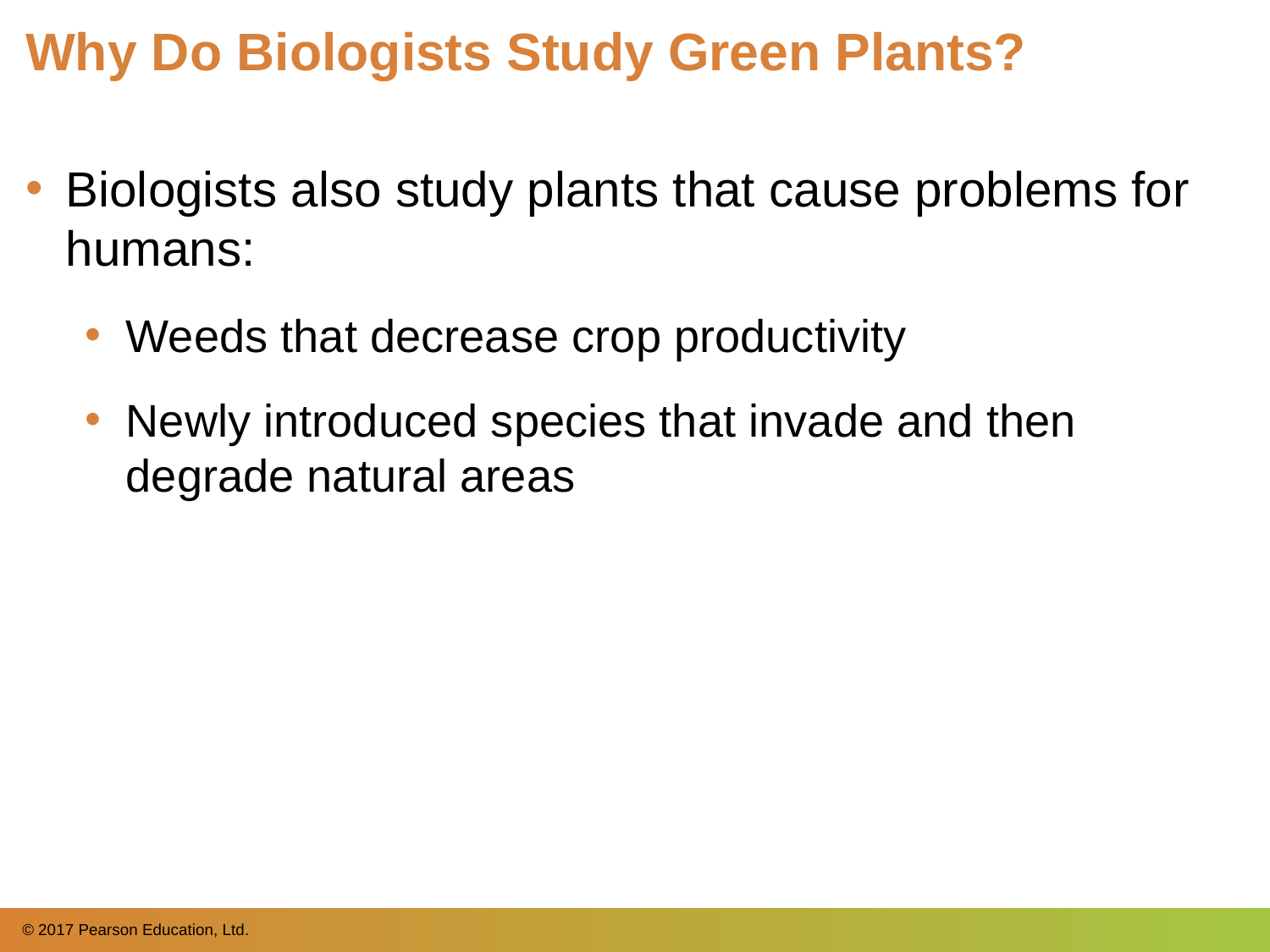

# Why Do Biologists Study Green Plants?
Biologists also study plants that cause problems for humans:
Weeds that decrease crop productivity
Newly introduced species that invade and then degrade natural areas